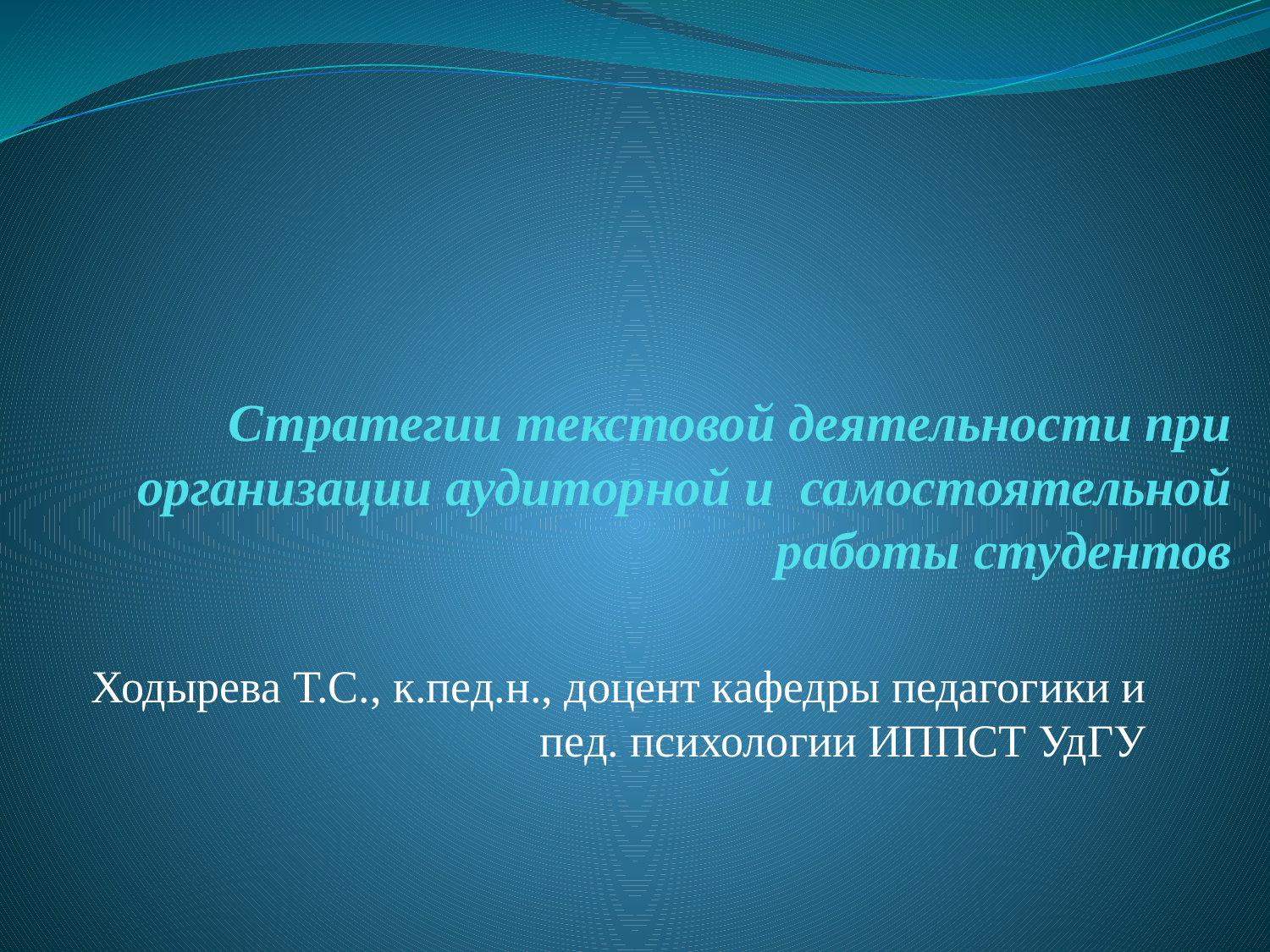

# Стратегии текстовой деятельности при организации аудиторной и  самостоятельной работы студентов

Ходырева Т.С., к.пед.н., доцент кафедры педагогики и пед. психологии ИППСТ УдГУ